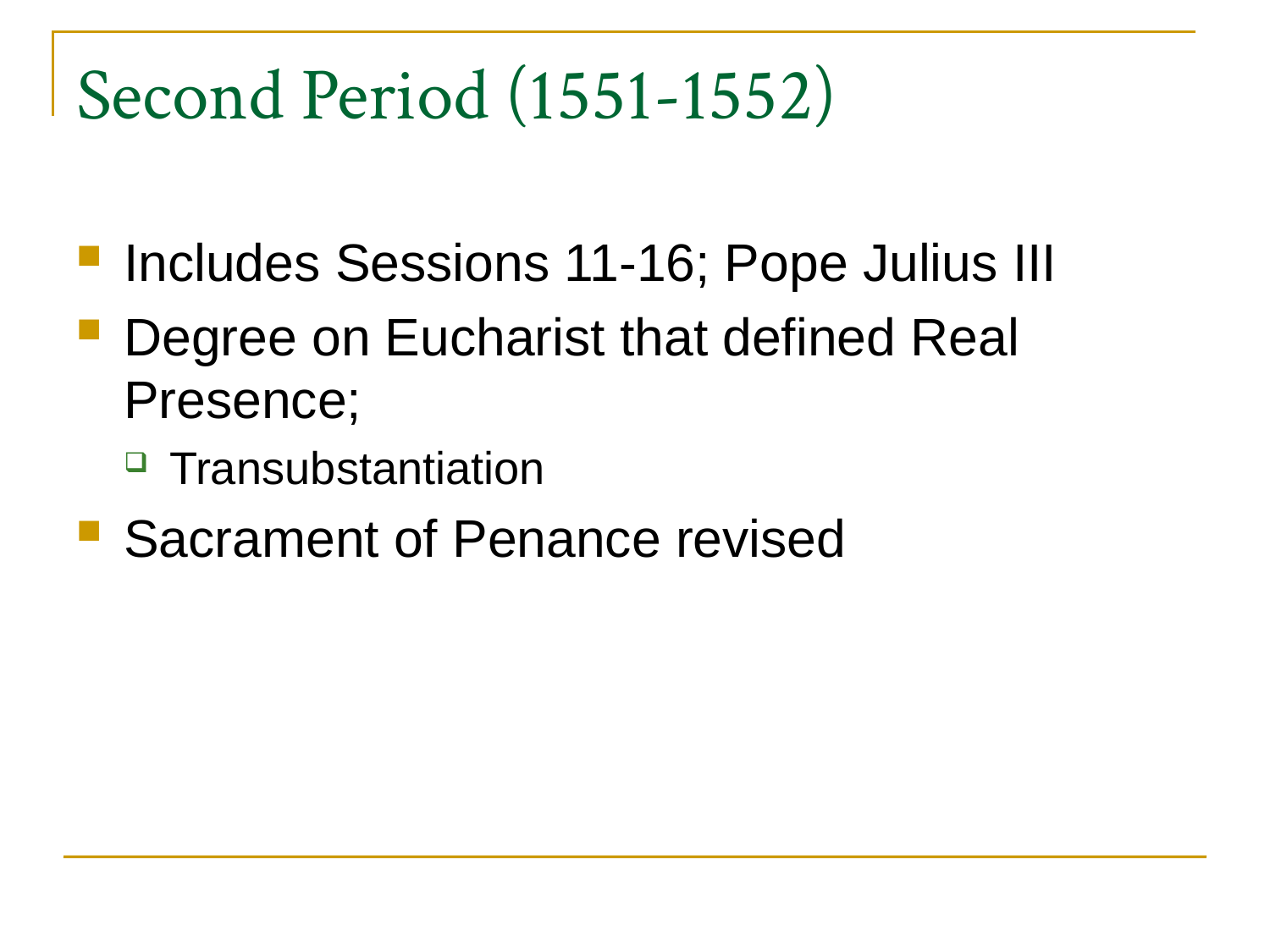

# Second Period (1551-1552)
Includes Sessions 11-16; Pope Julius III
Degree on Eucharist that defined Real Presence;
Transubstantiation
Sacrament of Penance revised